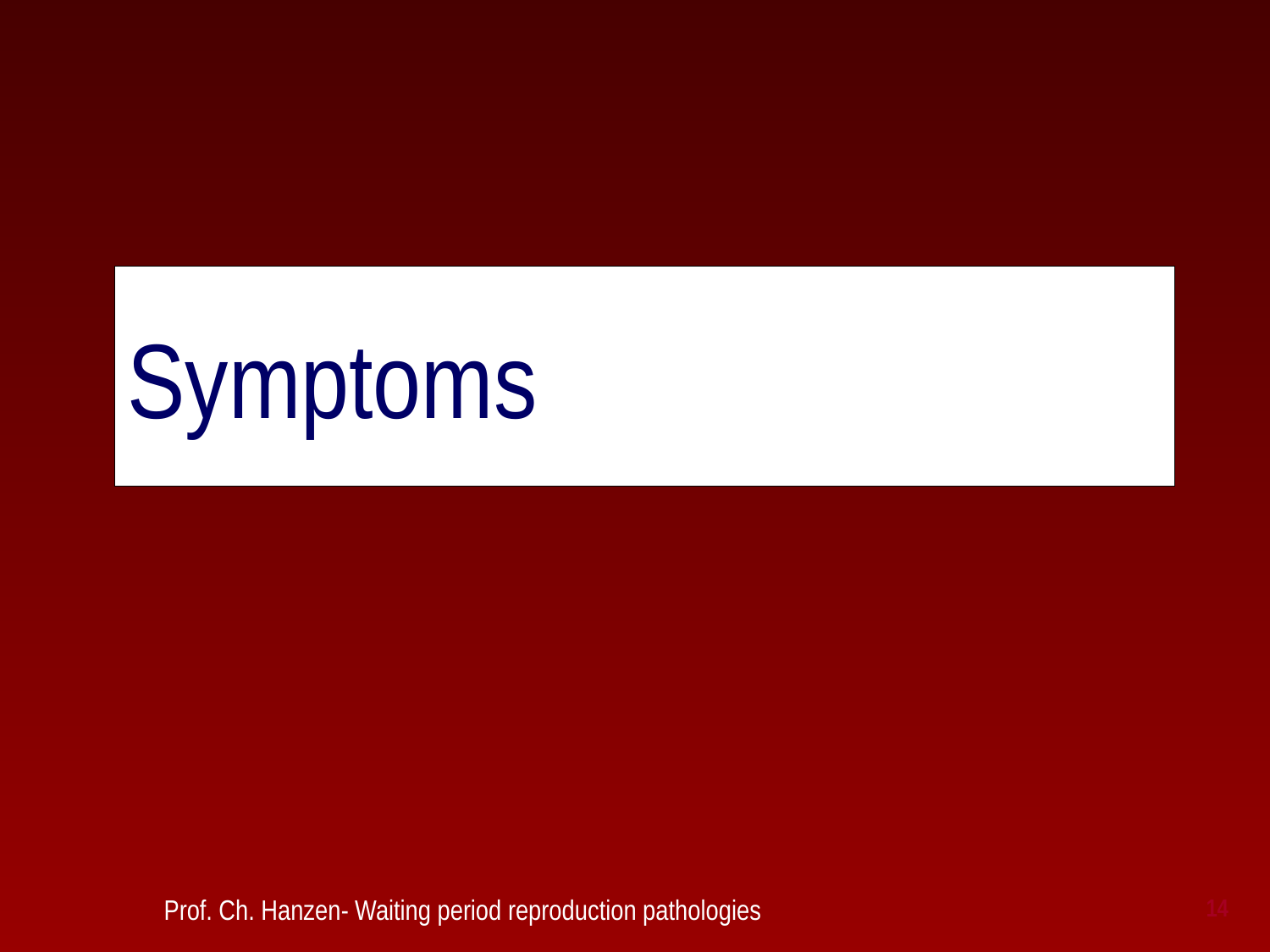

# Symptoms
 Prof. Ch. Hanzen- Waiting period reproduction pathologies
14